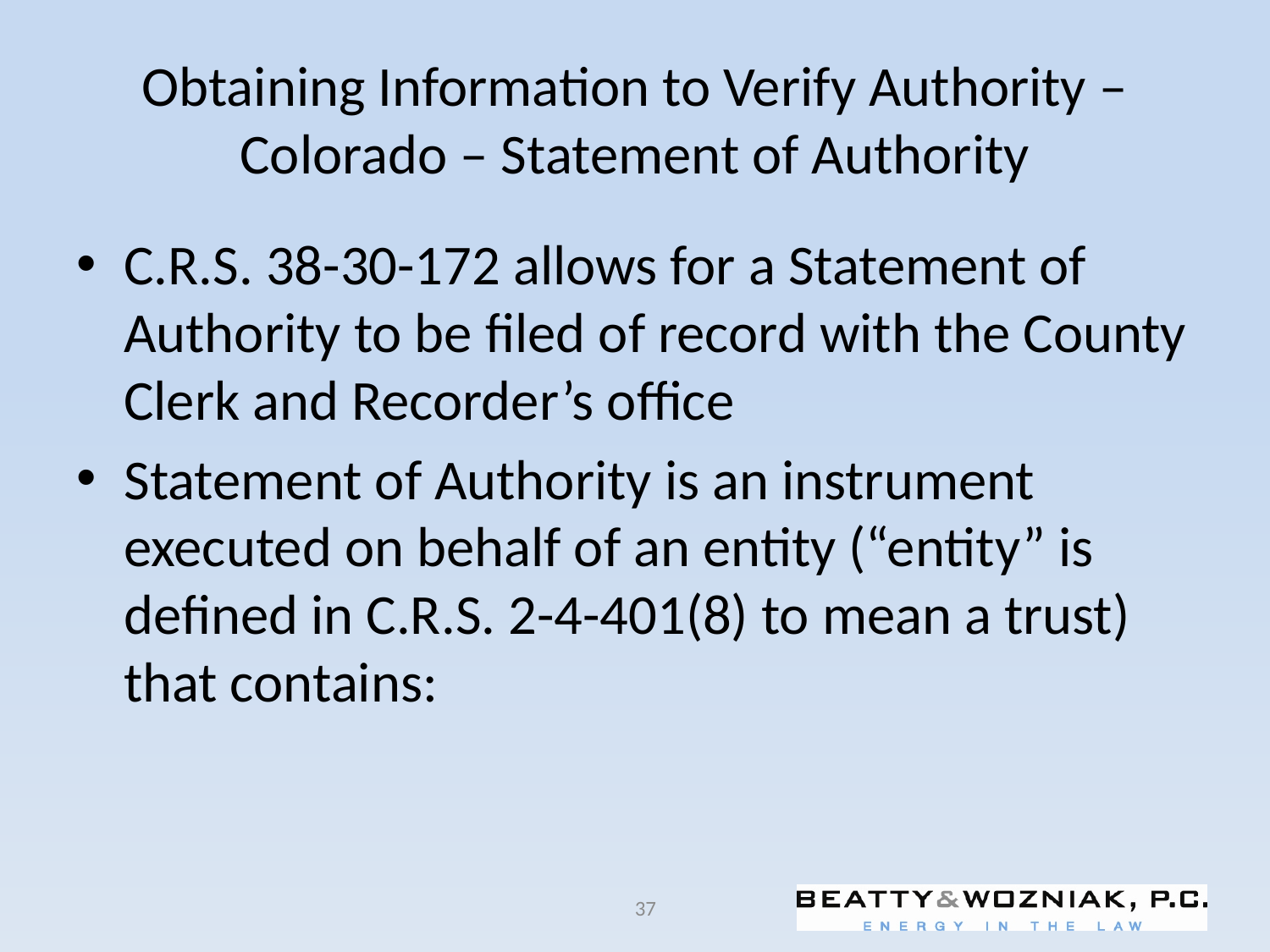

# Obtaining Information to Verify Authority – Colorado – Statement of Authority
C.R.S. 38-30-172 allows for a Statement of Authority to be filed of record with the County Clerk and Recorder’s office
Statement of Authority is an instrument executed on behalf of an entity (“entity” is defined in C.R.S. 2-4-401(8) to mean a trust) that contains:
37